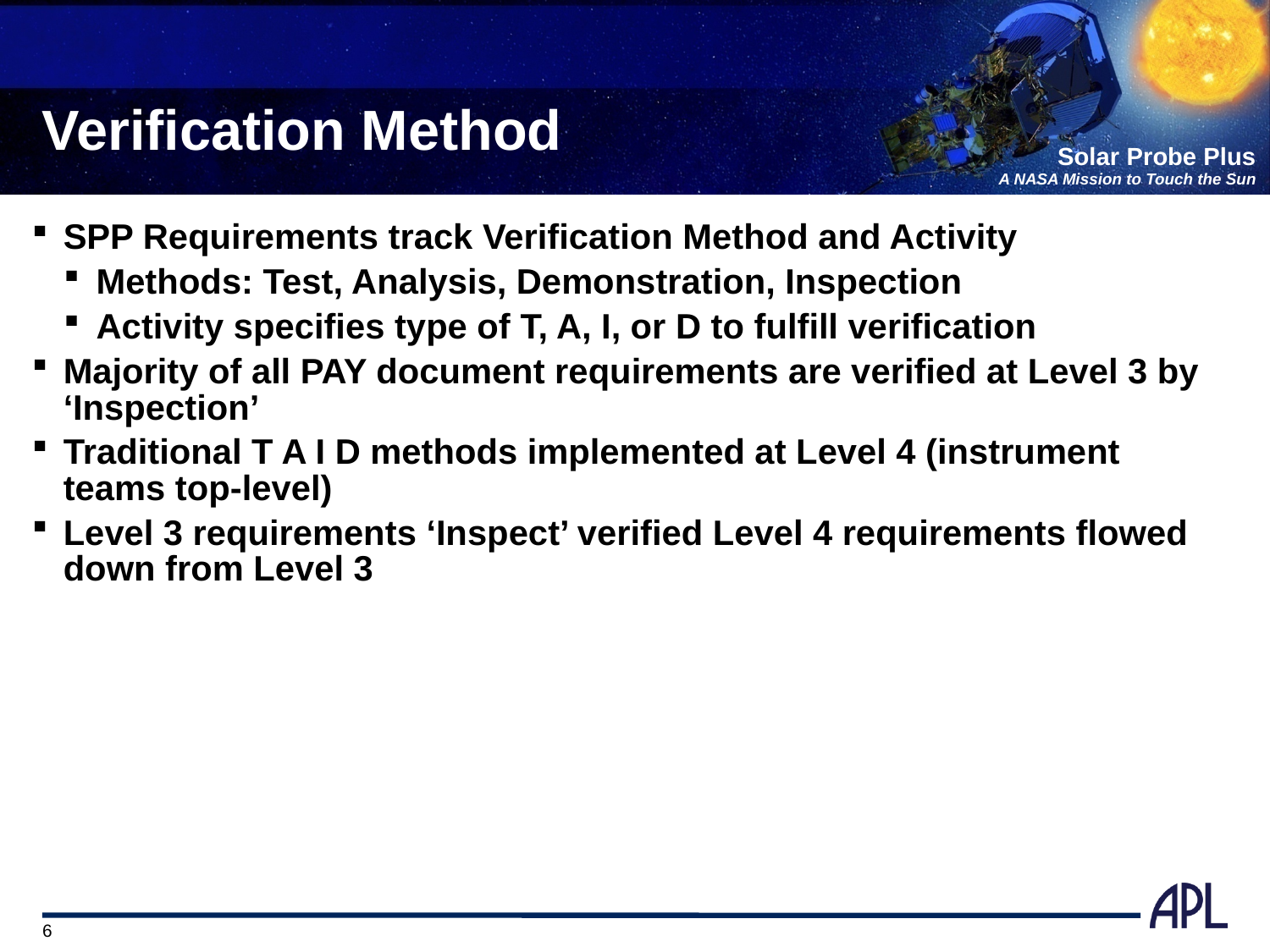

# Verification Method
SPP Requirements track Verification Method and Activity
Methods: Test, Analysis, Demonstration, Inspection
Activity specifies type of T, A, I, or D to fulfill verification
Majority of all PAY document requirements are verified at Level 3 by ‘Inspection’
Traditional T A I D methods implemented at Level 4 (instrument teams top-level)
Level 3 requirements ‘Inspect’ verified Level 4 requirements flowed down from Level 3
6